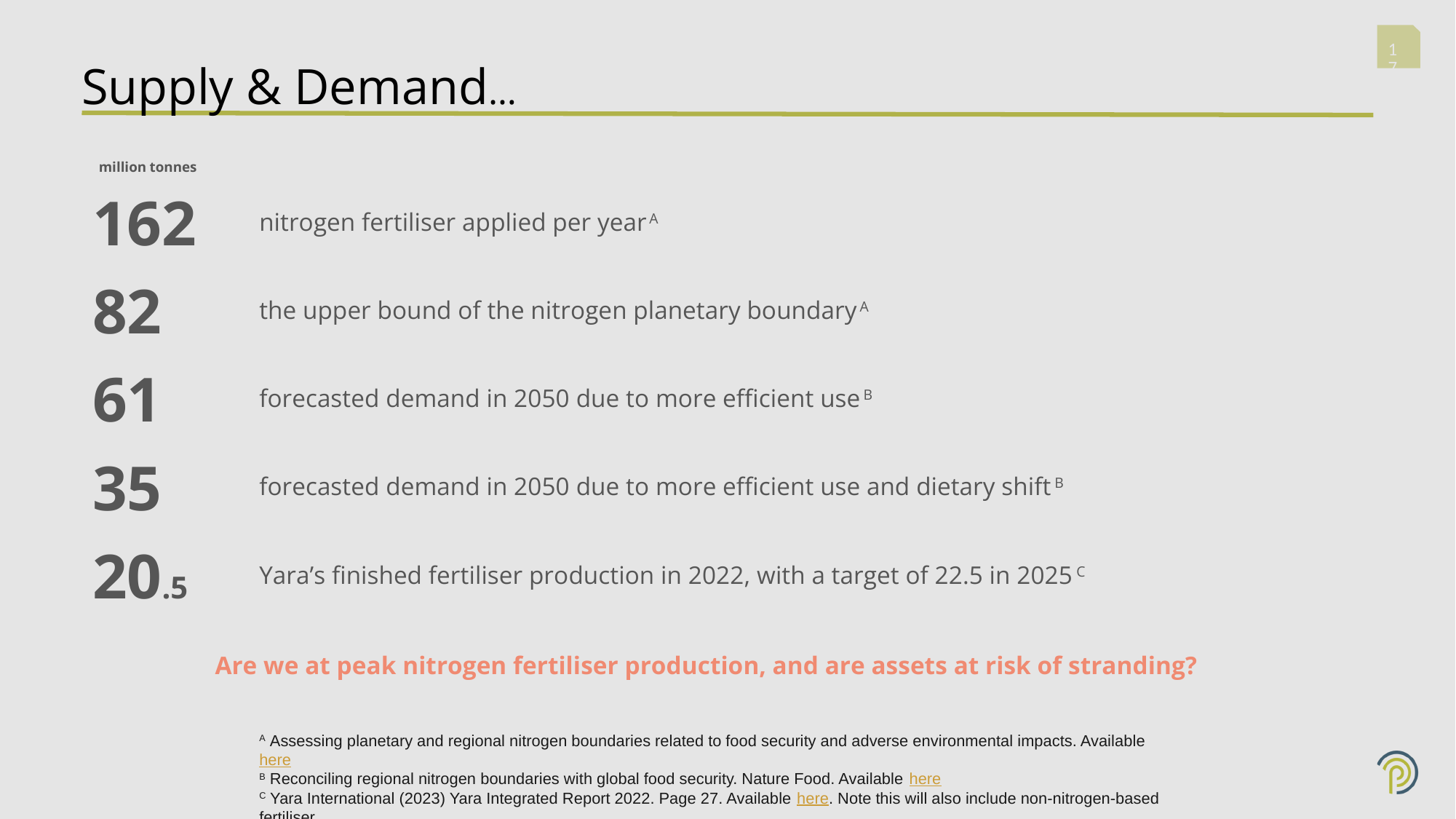

17
Supply & Demand…

million tonnes
162
nitrogen fertiliser applied per year A
82
the upper bound of the nitrogen planetary boundary A
61
forecasted demand in 2050 due to more efficient use B
35
forecasted demand in 2050 due to more efficient use and dietary shift B
20.5
Yara’s finished fertiliser production in 2022, with a target of 22.5 in 2025 C
Are we at peak nitrogen fertiliser production, and are assets at risk of stranding?
A Assessing planetary and regional nitrogen boundaries related to food security and adverse environmental impacts. Available here
B Reconciling regional nitrogen boundaries with global food security. Nature Food. Available here
C Yara International (2023) Yara Integrated Report 2022. Page 27. Available here. Note this will also include non-nitrogen-based fertiliser.